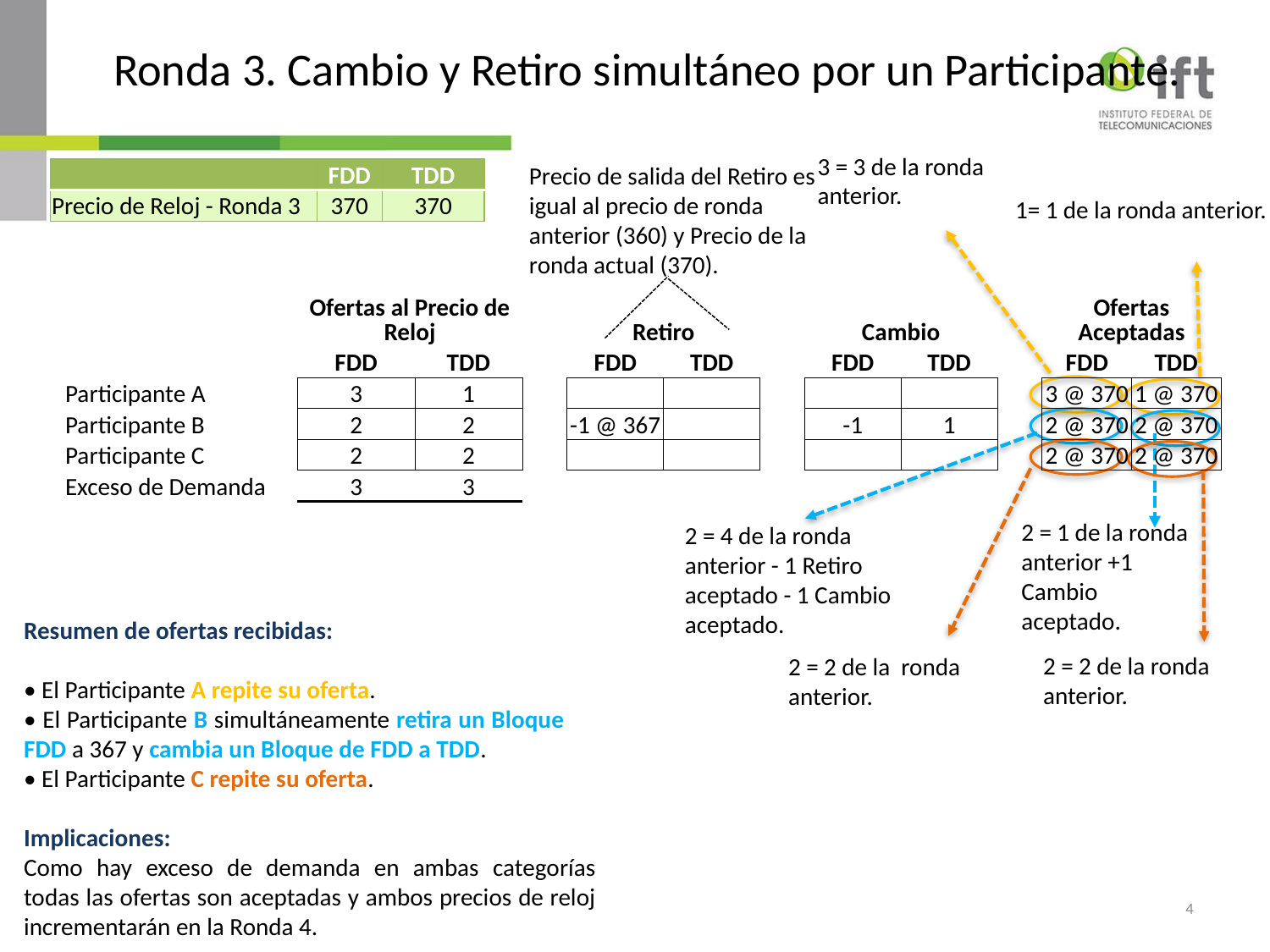

# Ronda 3. Cambio y Retiro simultáneo por un Participante.
3 = 3 de la ronda anterior.
Precio de salida del Retiro es igual al precio de ronda anterior (360) y Precio de la ronda actual (370).
|  | FDD | TDD |
| --- | --- | --- |
| Precio de Reloj - Ronda 3 | 370 | 370 |
1= 1 de la ronda anterior.
|  | Ofertas al Precio de Reloj |  |  | Retiro |  |  | Cambio |  |  | Ofertas Aceptadas |  |
| --- | --- | --- | --- | --- | --- | --- | --- | --- | --- | --- | --- |
|  | FDD | TDD |  | FDD | TDD |  | FDD | TDD |  | FDD | TDD |
| Participante A | 3 | 1 |  |  |  |  |  |  |  | 3 @ 370 | 1 @ 370 |
| Participante B | 2 | 2 |  | -1 @ 367 |  |  | -1 | 1 |  | 2 @ 370 | 2 @ 370 |
| Participante C | 2 | 2 |  |  |  |  |  |  |  | 2 @ 370 | 2 @ 370 |
| Exceso de Demanda | 3 | 3 |  |  |  |  |  |  |  |  |  |

2 = 1 de la ronda anterior +1 Cambio aceptado.
2 = 4 de la ronda anterior - 1 Retiro aceptado - 1 Cambio aceptado.
Resumen de ofertas recibidas:

• El Participante A repite su oferta.
• El Participante B simultáneamente retira un Bloque      FDD a 367 y cambia un Bloque de FDD a TDD.
• El Participante C repite su oferta.

Implicaciones:
Como hay exceso de demanda en ambas categorías todas las ofertas son aceptadas y ambos precios de reloj incrementarán en la Ronda 4.
2 = 2 de la ronda anterior.
2 = 2 de la  ronda anterior.
4